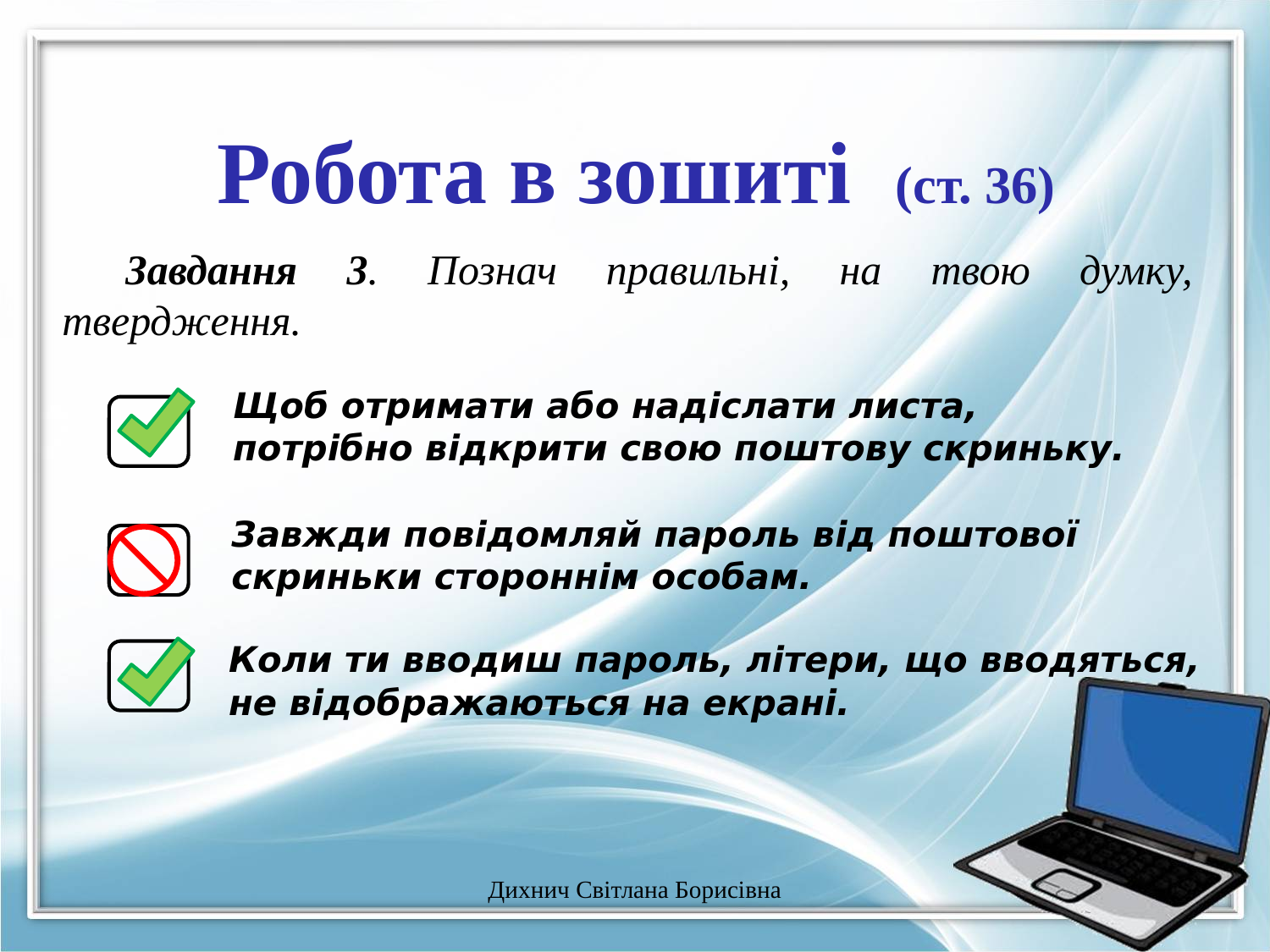

Робота в зошиті  (ст. 36)

Завдання 3. Познач правильні, на твою думку, твердження.
Щоб отримати або надіслати листа,
потрібно відкрити свою поштову скриньку.

Завжди повідомляй пароль від поштової
скриньки стороннім особам.

Коли ти вводиш пароль, літери, що вводяться,
не відображаються на екрані.

Дихнич Світлана Борисівна